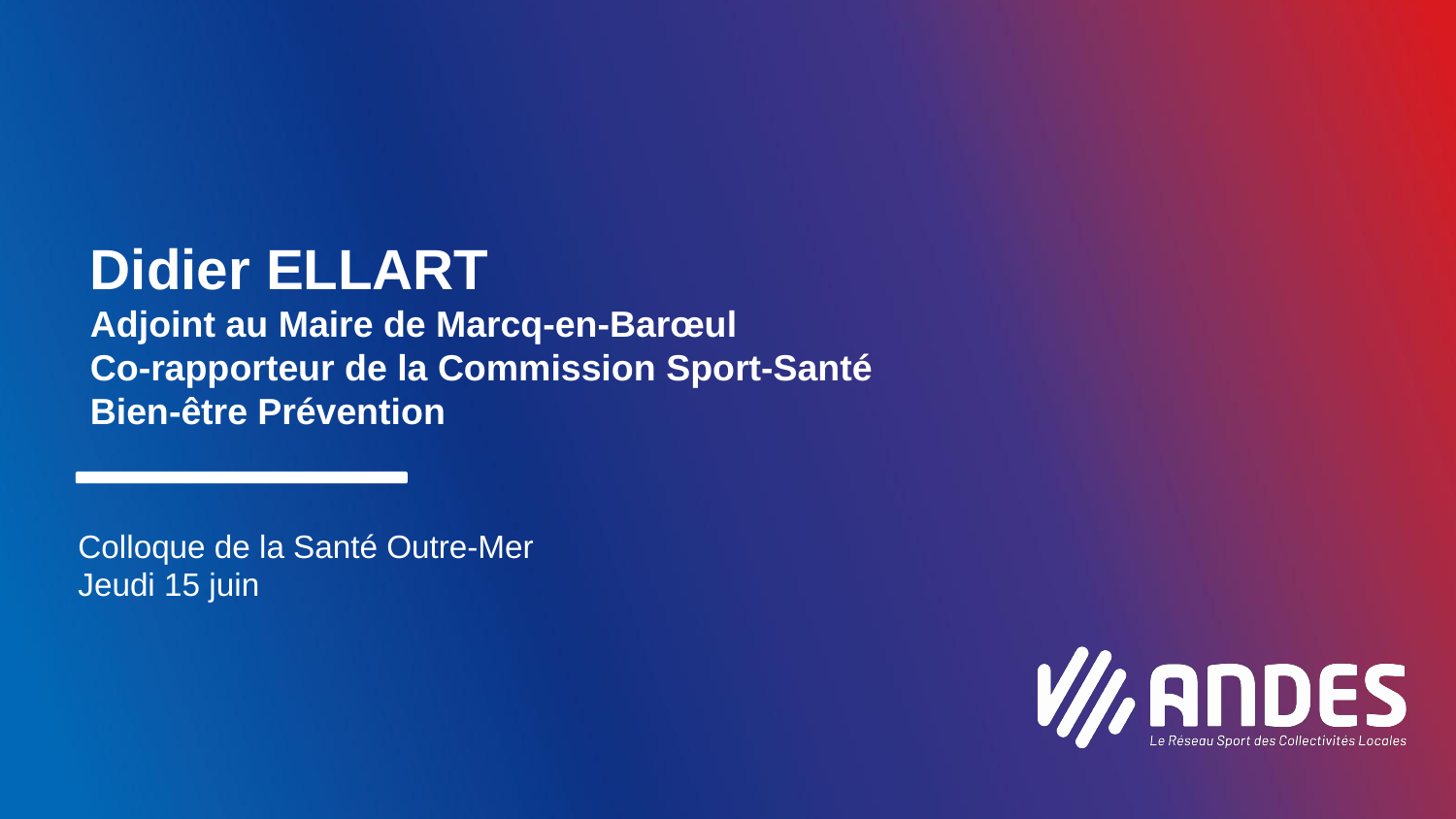

# Didier ELLART Adjoint au Maire de Marcq-en-Barœul Co-rapporteur de la Commission Sport-Santé Bien-être Prévention
Colloque de la Santé Outre-Mer
Jeudi 15 juin